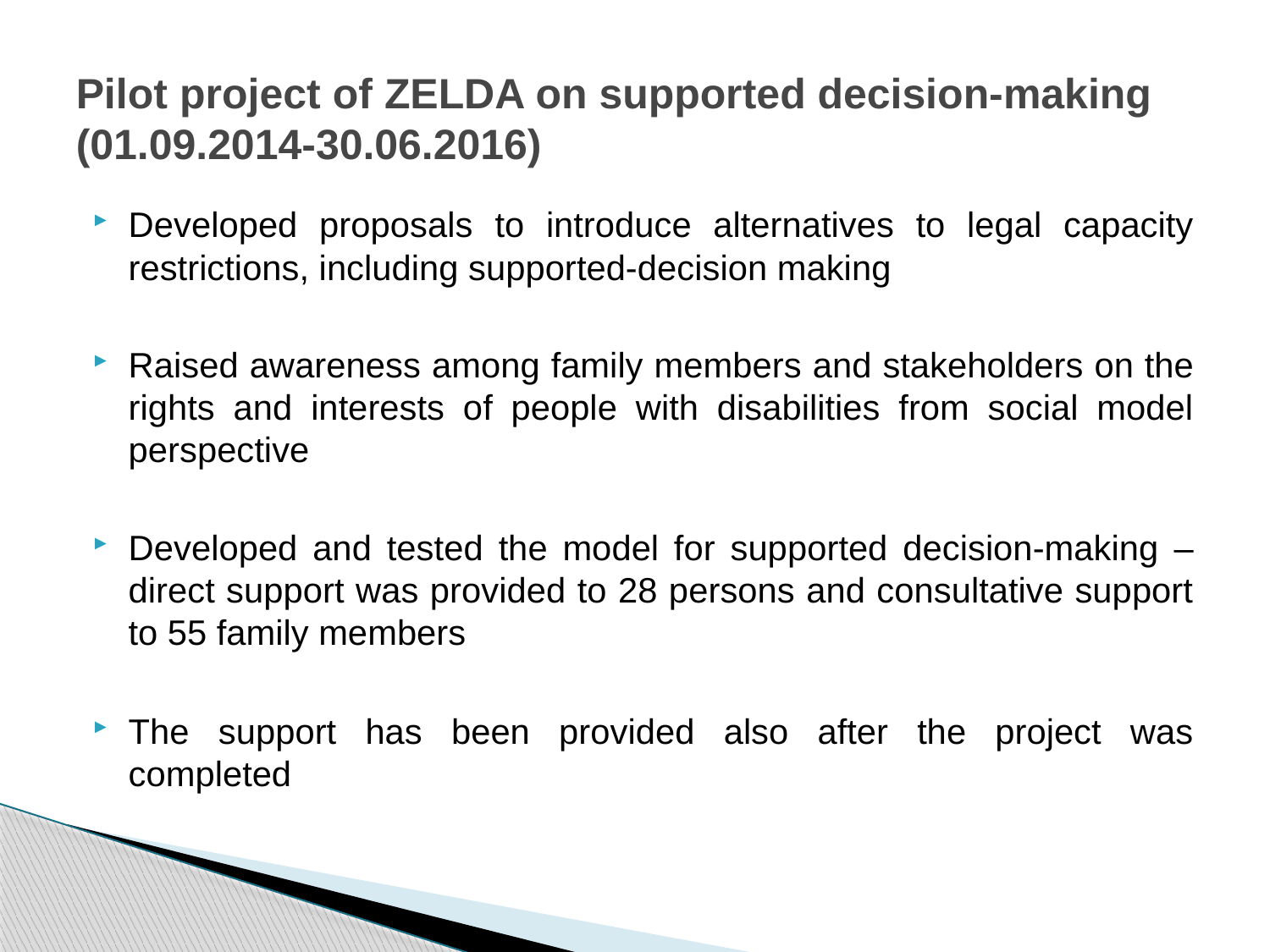

# Pilot project of ZELDA on supported decision-making (01.09.2014-30.06.2016)
Developed proposals to introduce alternatives to legal capacity restrictions, including supported-decision making

Raised awareness among family members and stakeholders on the rights and interests of people with disabilities from social model perspective

Developed and tested the model for supported decision-making – direct support was provided to 28 persons and consultative support to 55 family members

The support has been provided also after the project was completed